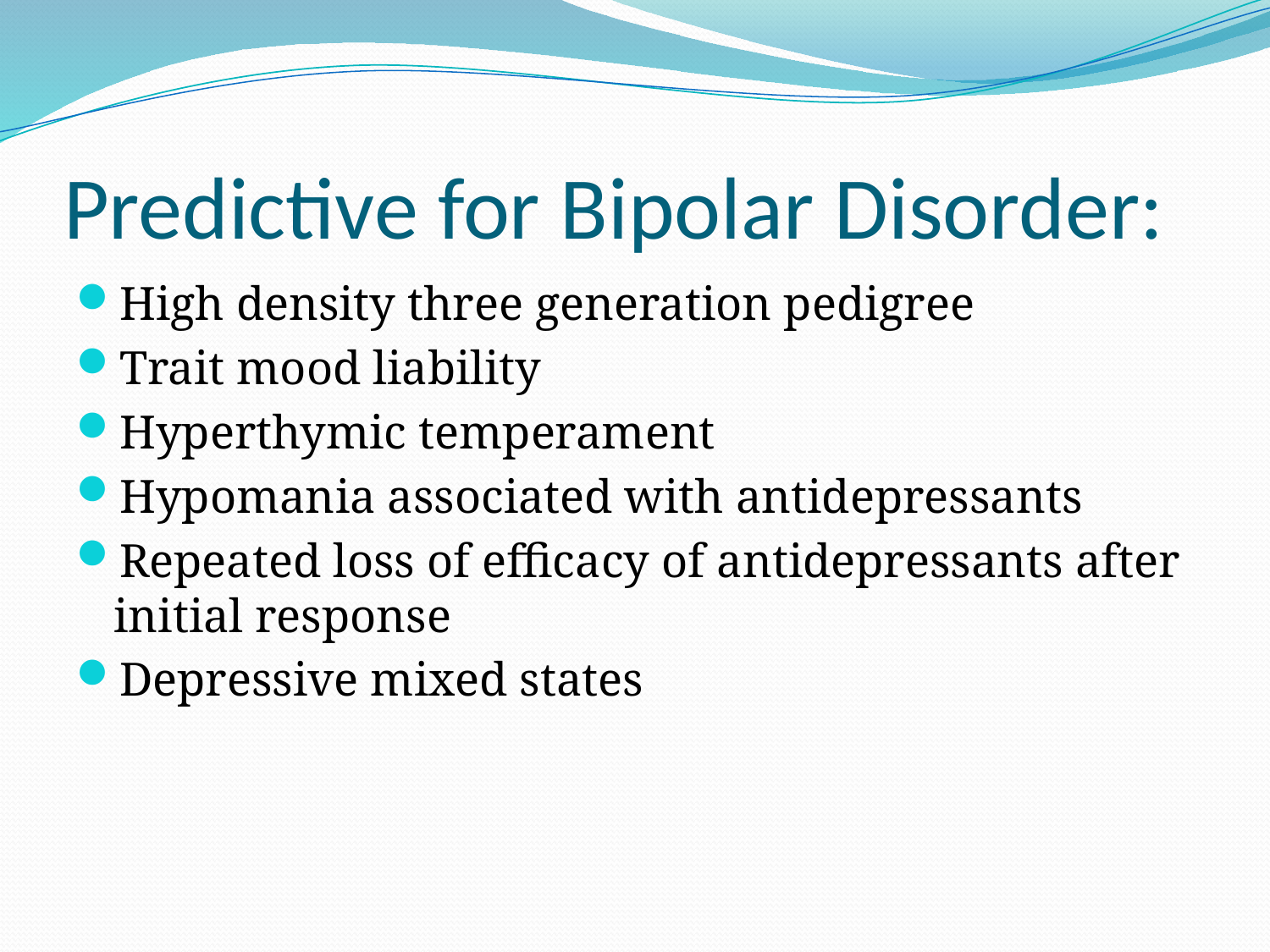

# Predictive for Bipolar Disorder:
High density three generation pedigree
Trait mood liability
Hyperthymic temperament
Hypomania associated with antidepressants
Repeated loss of efficacy of antidepressants after initial response
Depressive mixed states